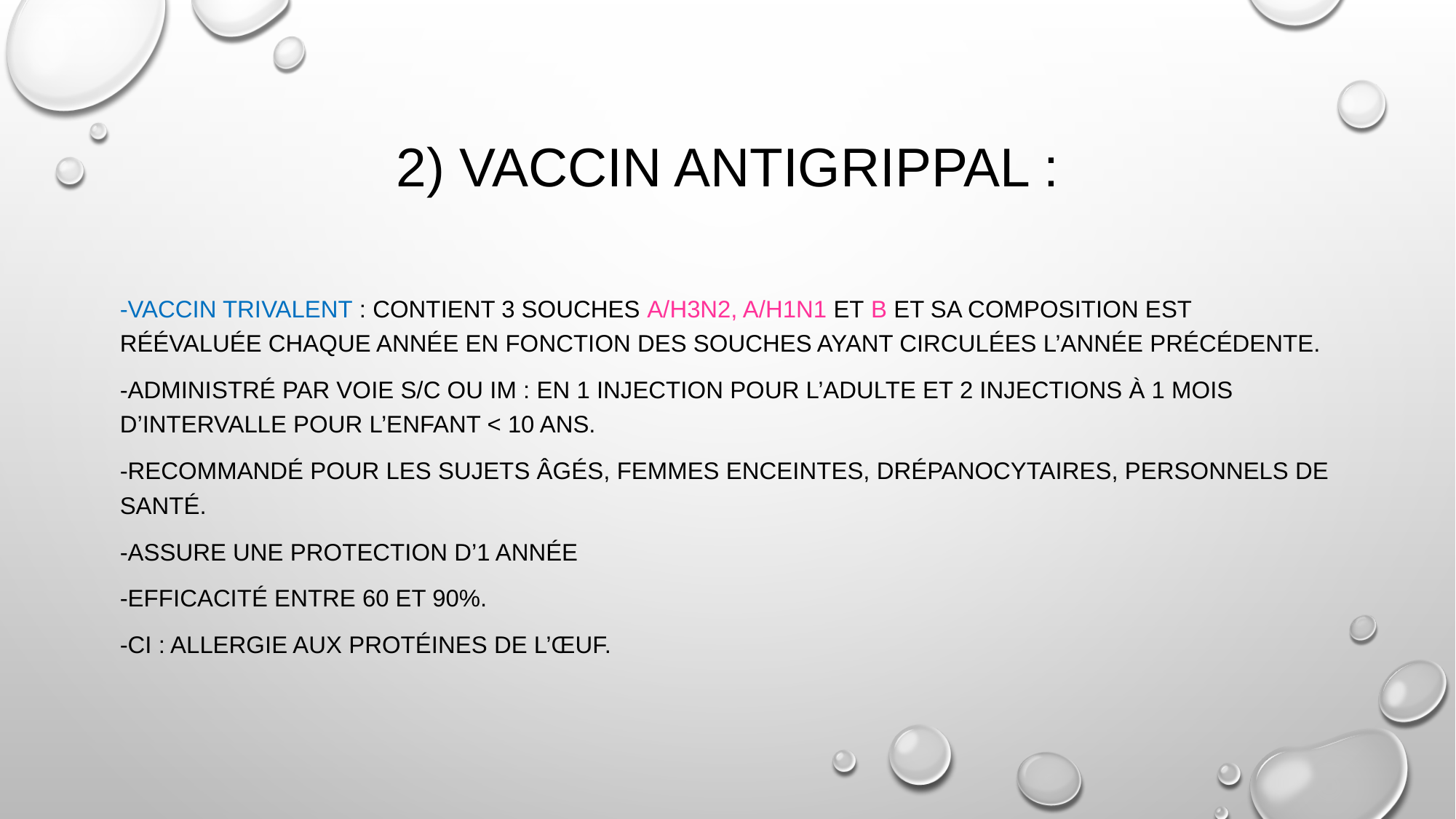

# 2) VACCIN ANTIGRIPPAL :
-Vaccin trivalent : Contient 3 souches A/H3N2, A/H1N1 et B et sa composition est réévaluée chaque année en fonction des souches ayant circulées l’année précédente.
-Administré par voie S/C ou IM : en 1 injection pour l’adulte et 2 injections à 1 mois d’intervalle pour l’enfant < 10 ans.
-Recommandé pour les sujets âgés, femmes enceintes, drépanocytaires, personnels de santé.
-Assure une protection d’1 année
-Efficacité entre 60 et 90%.
-CI : Allergie aux protéines de l’œuf.